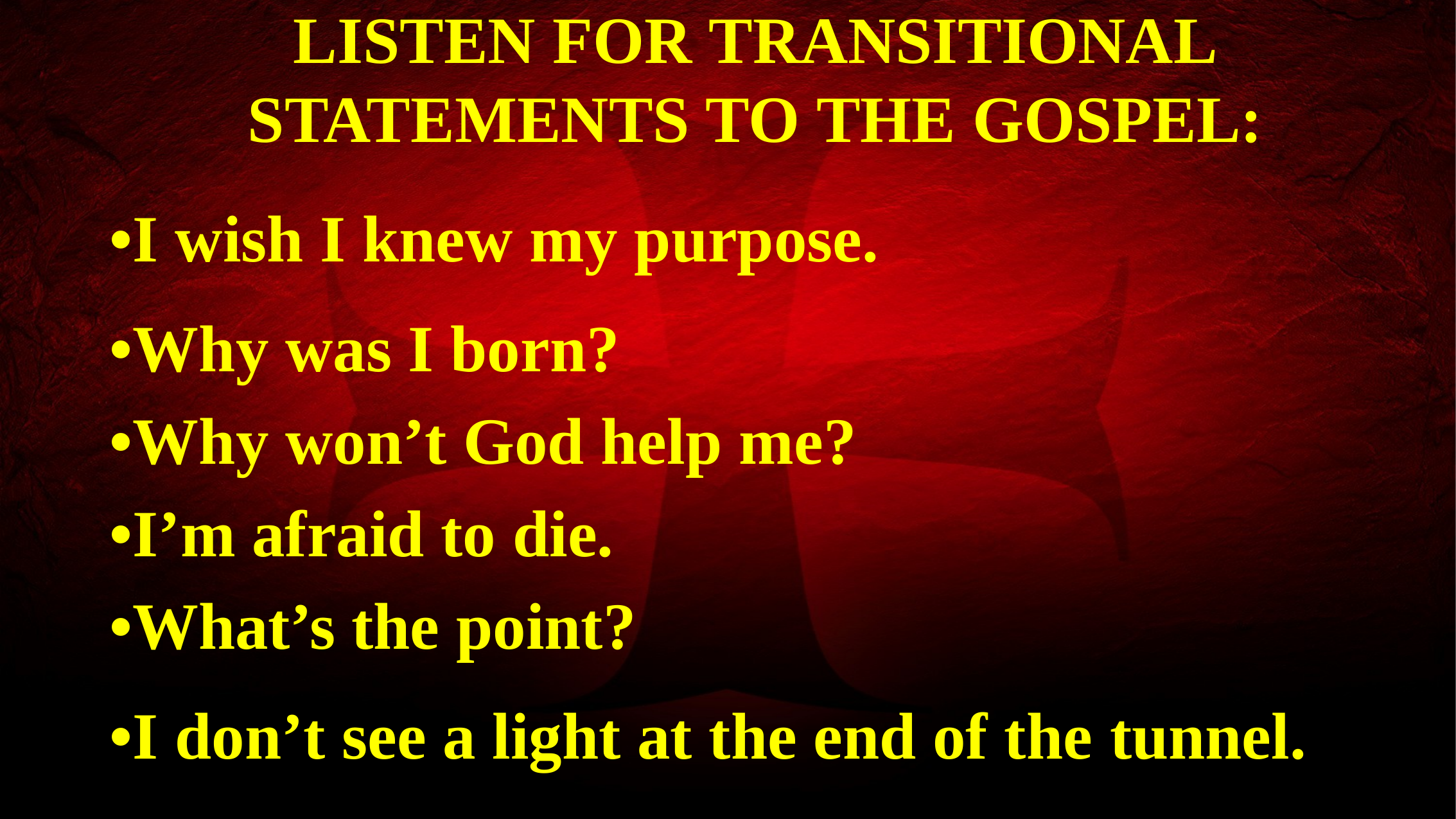

8/6/12
LISTEN FOR TRANSITIONAL

STATEMENTS TO THE GOSPEL:

•I wish I knew my purpose.

•Why was I born?

•Why won’t God help me?

•I’m afraid to die.

•What’s the point?

•I don’t see a light at the end of the tunnel.
45